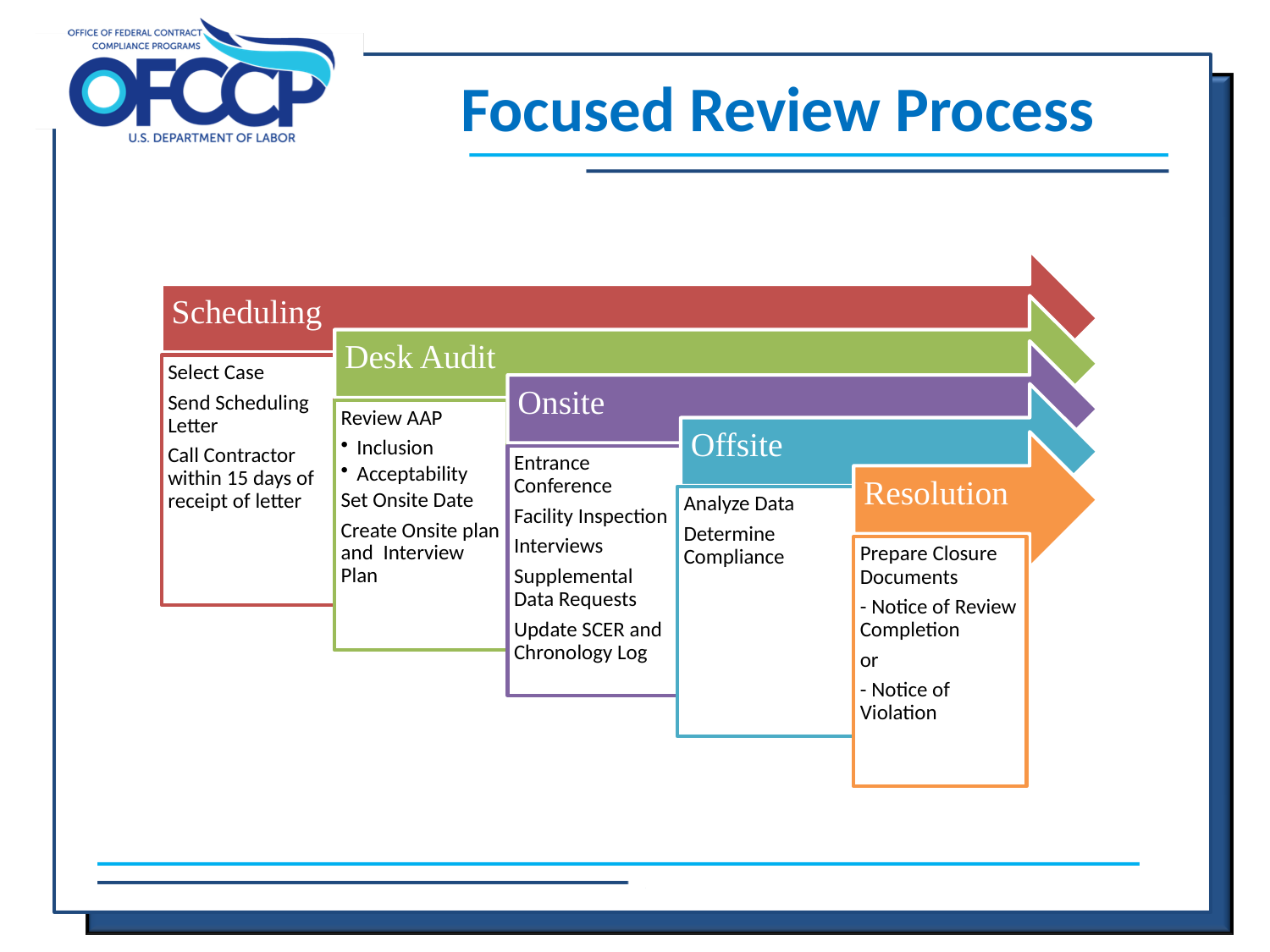

# Focused Review Process
Scheduling
Select Case
Send Scheduling Letter
Call Contractor within 15 days of receipt of letter
Desk Audit
Review AAP
Inclusion
Acceptability
Set Onsite Date
Create Onsite plan and  Interview Plan
Onsite
Entrance Conference
Facility Inspection
Interviews
Supplemental Data Requests
Update SCER and Chronology Log
Offsite
Analyze Data
Determine Compliance
Resolution
Prepare Closure Documents
- Notice of Review Completion
or
- Notice of Violation